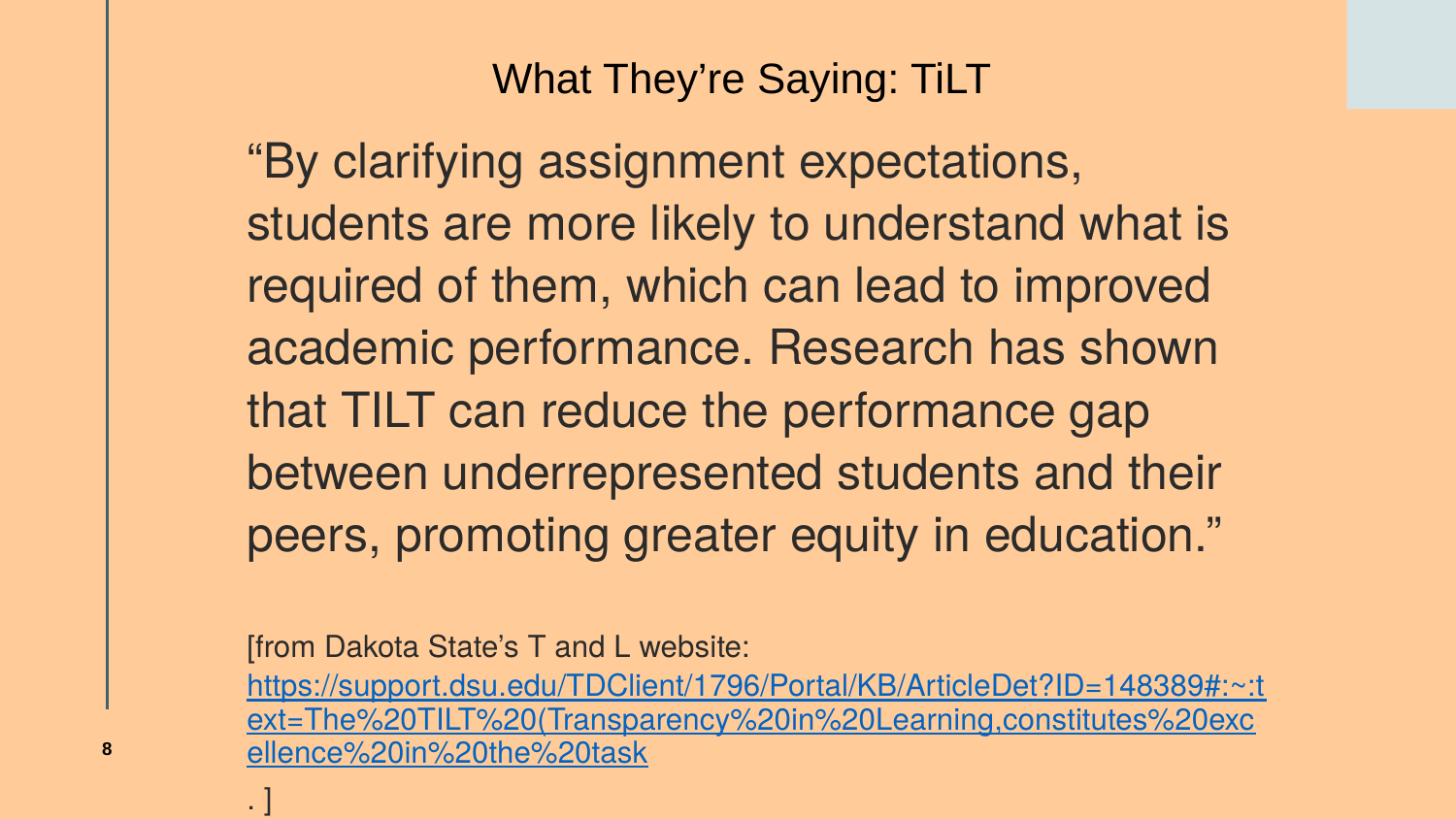

# What They’re Saying: TiLT
“By clarifying assignment expectations, students are more likely to understand what is required of them, which can lead to improved academic performance. Research has shown that TILT can reduce the performance gap between underrepresented students and their peers, promoting greater equity in education.”

[from Dakota State’s T and L website: https://support.dsu.edu/TDClient/1796/Portal/KB/ArticleDet?ID=148389#:~:text=The%20TILT%20(Transparency%20in%20Learning,constitutes%20excellence%20in%20the%20task. ]

8